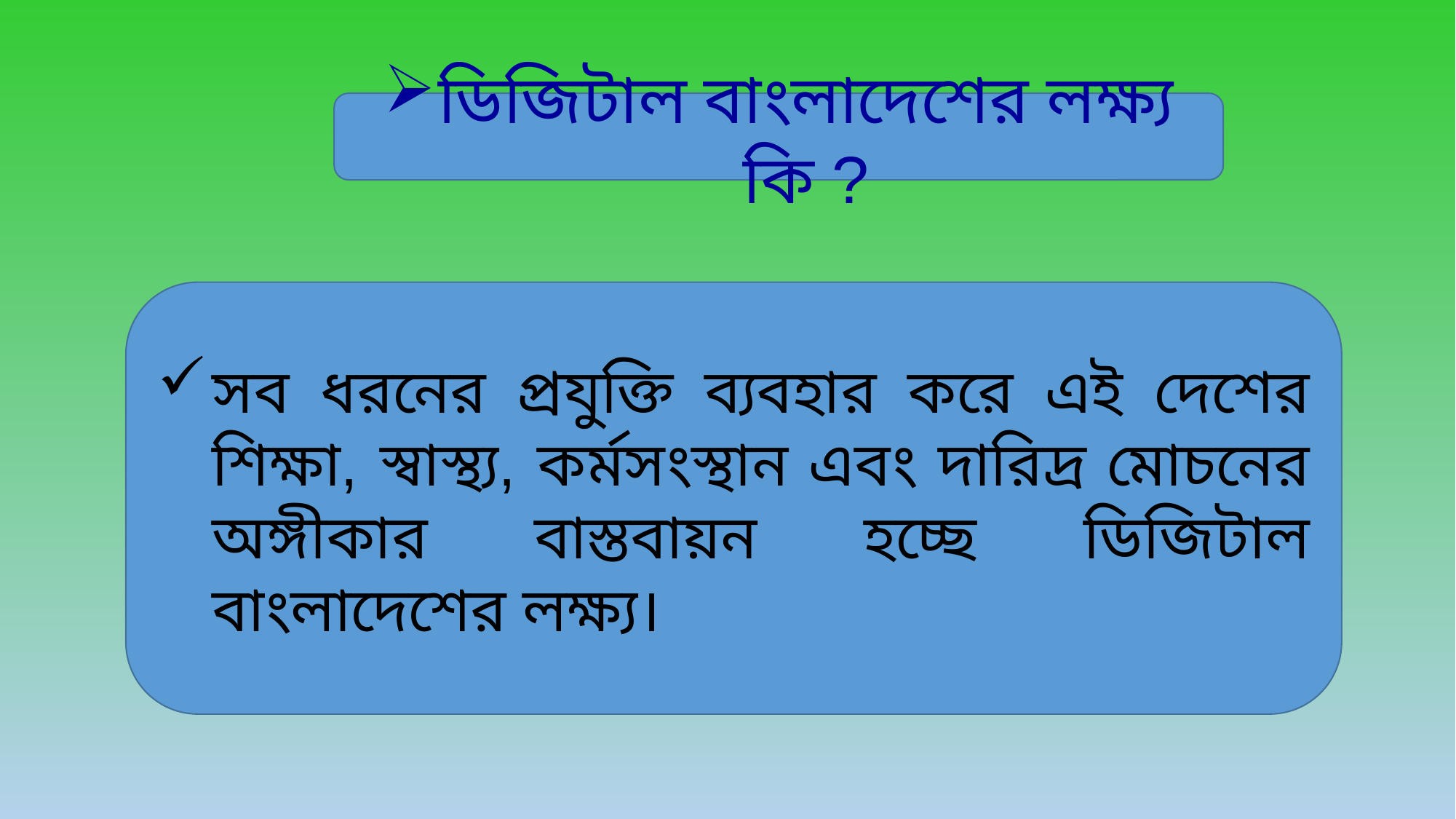

ডিজিটাল বাংলাদেশের লক্ষ্য কি ?
সব ধরনের প্রযুক্তি ব্যবহার করে এই দেশের শিক্ষা, স্বাস্থ্য, কর্মসংস্থান এবং দারিদ্র মোচনের অঙ্গীকার বাস্তবায়ন হচ্ছে ডিজিটাল বাংলাদেশের লক্ষ্য।